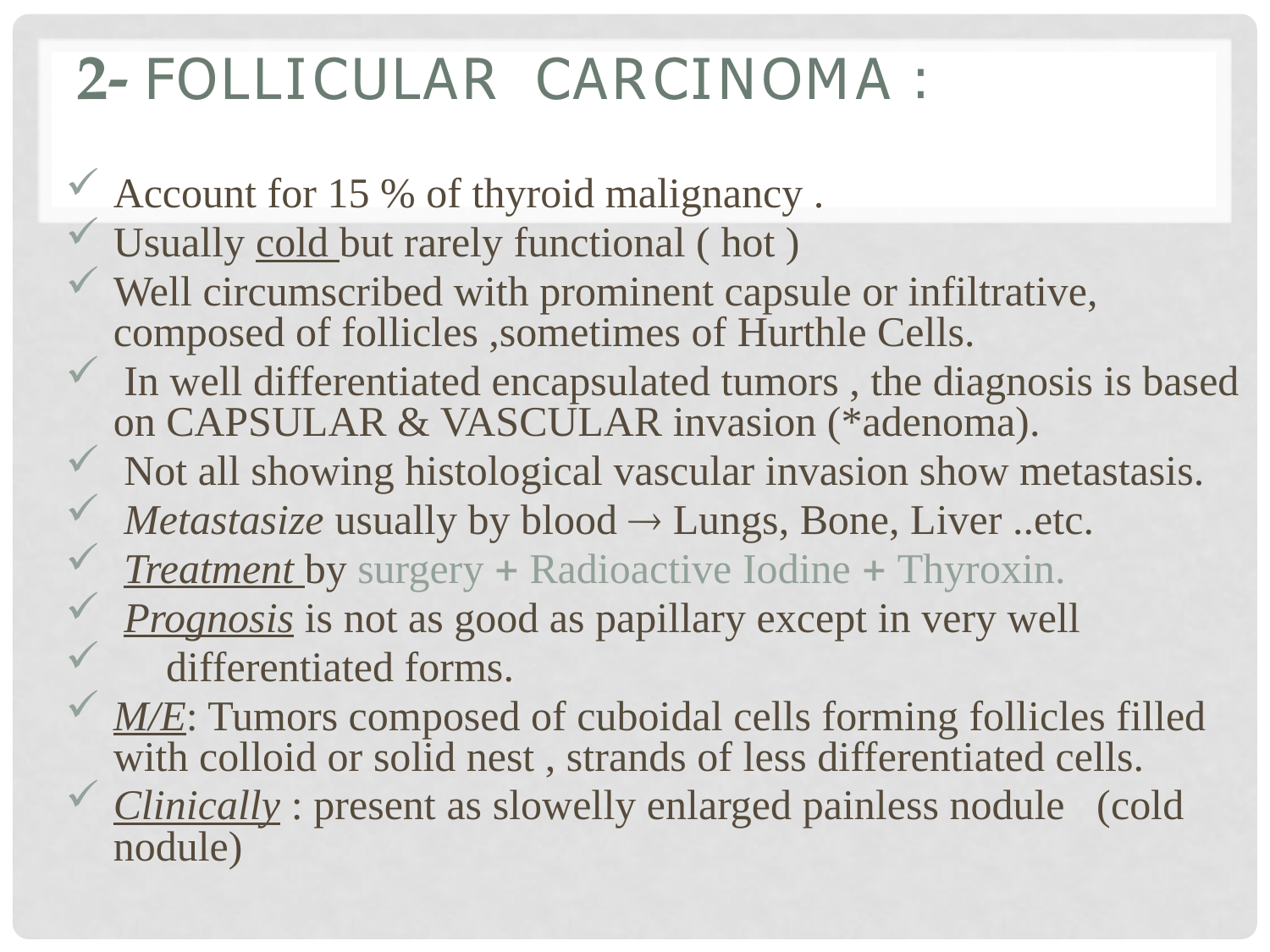

# 2- FOLLICULAR  CARCINOMA :
Account for 15 % of thyroid malignancy .
Usually cold but rarely functional ( hot )
Well circumscribed with prominent capsule or infiltrative, composed of follicles ,sometimes of Hurthle Cells.
 In well differentiated encapsulated tumors , the diagnosis is based on CAPSULAR & VASCULAR invasion (*adenoma).
 Not all showing histological vascular invasion show metastasis.
 Metastasize usually by blood → Lungs, Bone, Liver ..etc.
 Treatment by surgery + Radioactive Iodine + Thyroxin.
 Prognosis is not as good as papillary except in very well
     differentiated forms.
M/E: Tumors composed of cuboidal cells forming follicles filled with colloid or solid nest , strands of less differentiated cells.
Clinically : present as slowelly enlarged painless nodule   (cold  nodule)